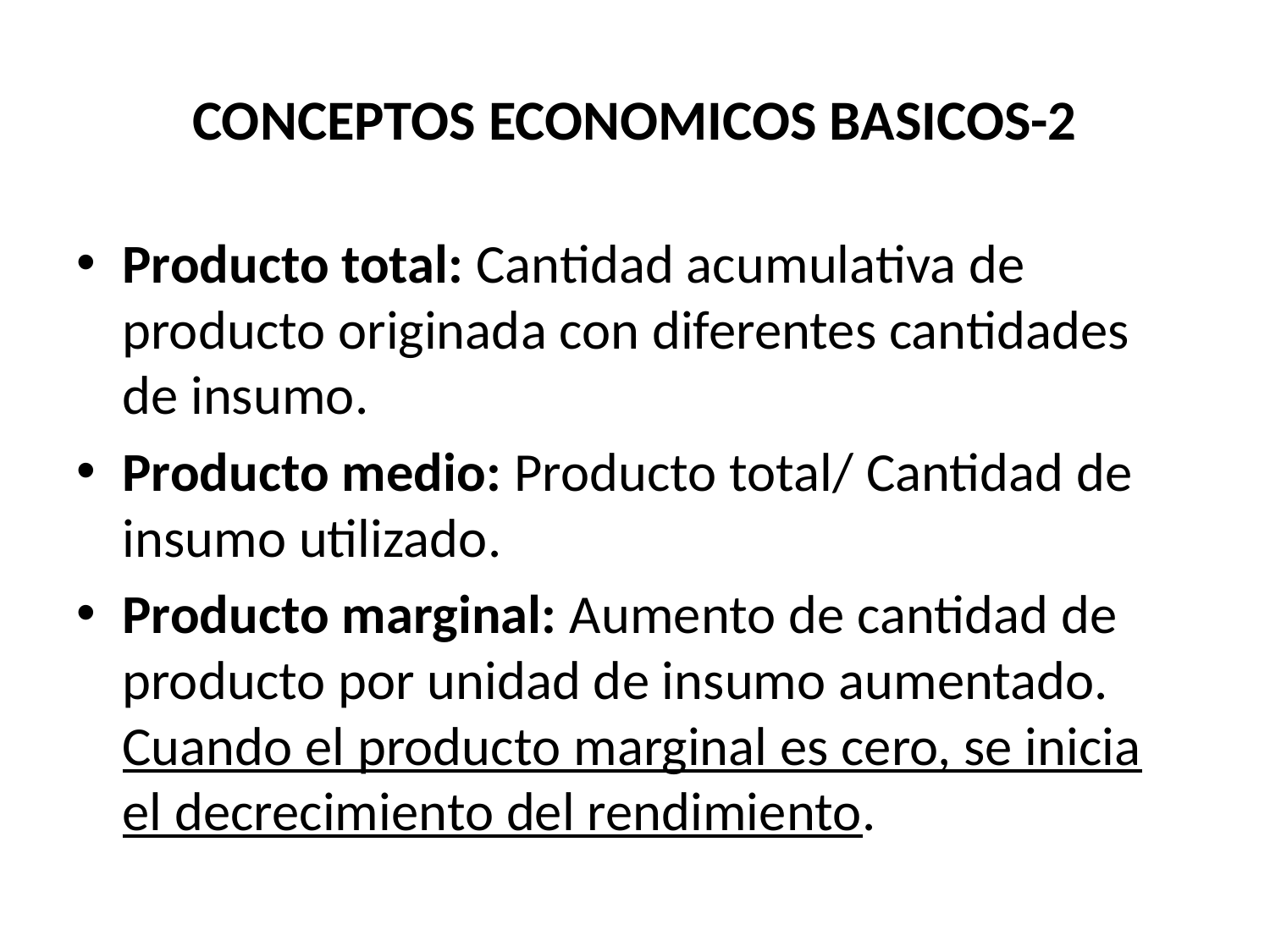

# CONCEPTOS ECONOMICOS BASICOS-2
Producto total: Cantidad acumulativa de producto originada con diferentes cantidades de insumo.
Producto medio: Producto total/ Cantidad de insumo utilizado.
Producto marginal: Aumento de cantidad de producto por unidad de insumo aumentado. Cuando el producto marginal es cero, se inicia el decrecimiento del rendimiento.